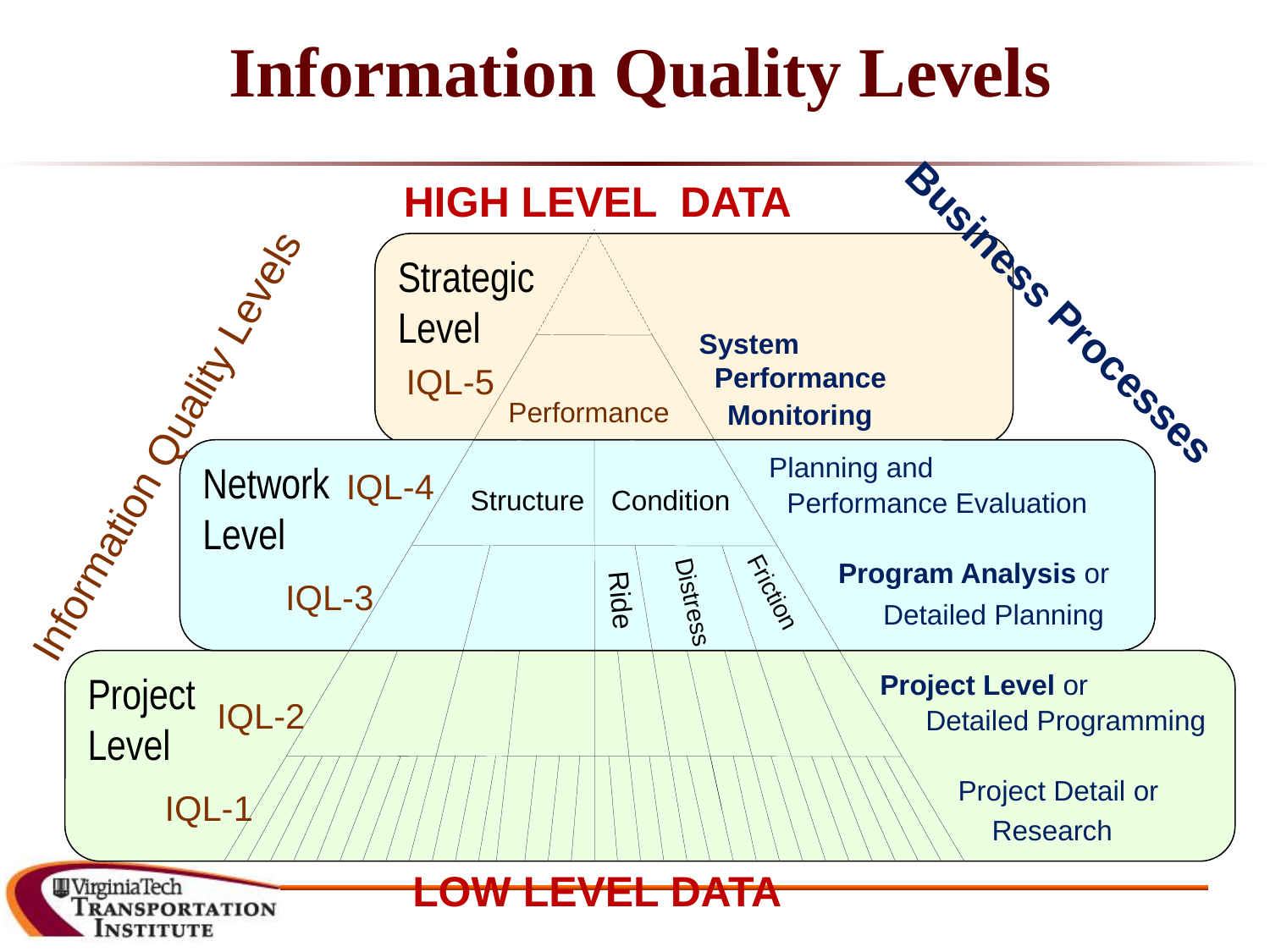

# Information Quality Levels
HIGH LEVEL  DATA

Strategic
Level
Business Processes
System
  Performance

IQL-5
Performance
Monitoring
Information Quality Levels
Network
Level

Planning and
IQL-4
Structure
Condition
Performance Evaluation

Program Analysis or
IQL-3
Friction
Ride
Distress
Detailed Planning
Project
Level

Project Level or
IQL-2
Detailed Programming

Project Detail or
IQL-1
Research
LOW LEVEL DATA